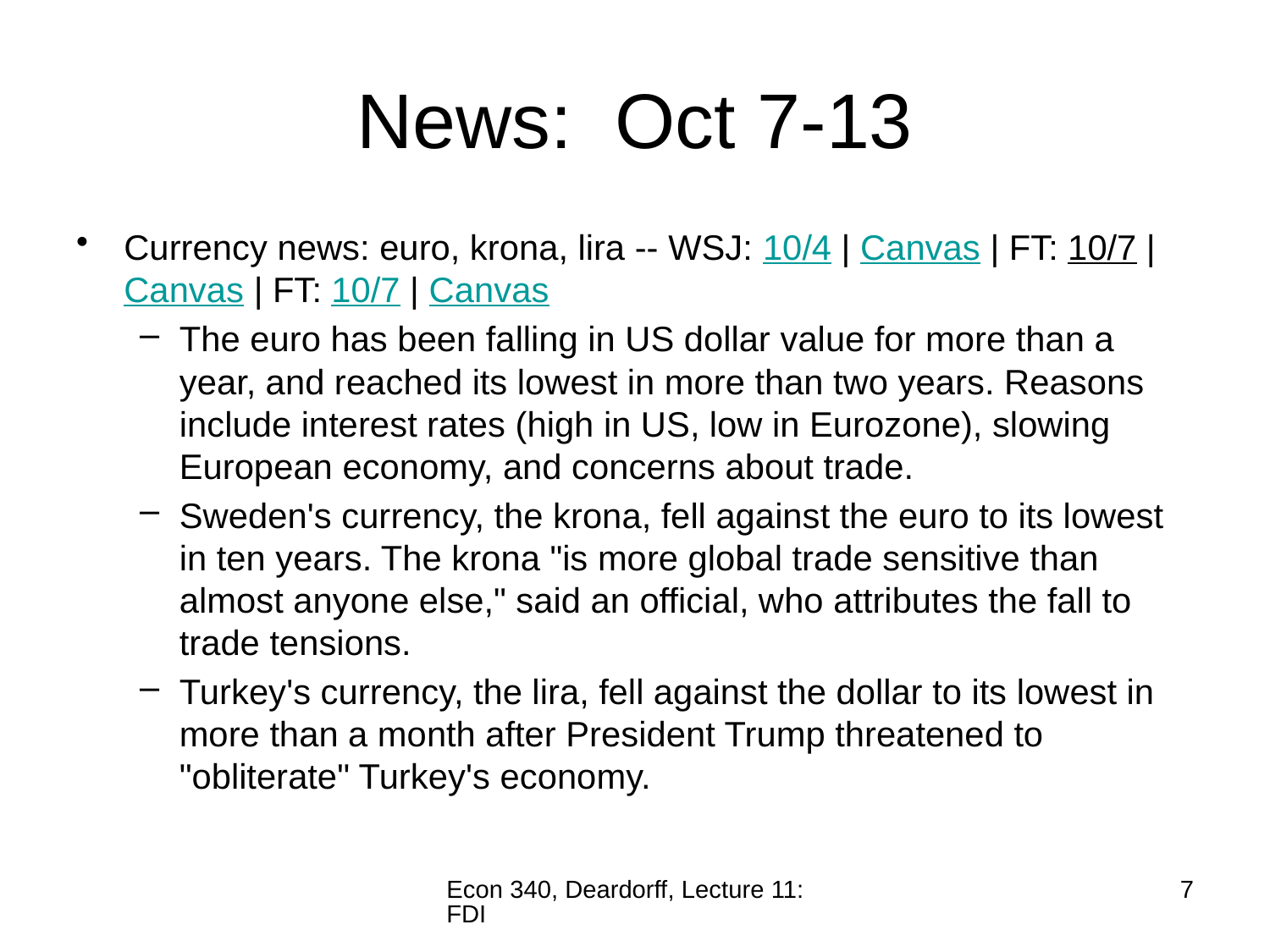

# News:  Oct 7-13

Currency news: euro, krona, lira -- WSJ: 10/4 | Canvas | FT: 10/7 | Canvas | FT: 10/7 | Canvas
The euro has been falling in US dollar value for more than a year, and reached its lowest in more than two years. Reasons include interest rates (high in US, low in Eurozone), slowing European economy, and concerns about trade.
Sweden's currency, the krona, fell against the euro to its lowest in ten years. The krona "is more global trade sensitive than almost anyone else," said an official, who attributes the fall to trade tensions.
Turkey's currency, the lira, fell against the dollar to its lowest in more than a month after President Trump threatened to "obliterate" Turkey's economy.

Econ 340, Deardorff, Lecture 11:  FDI
7